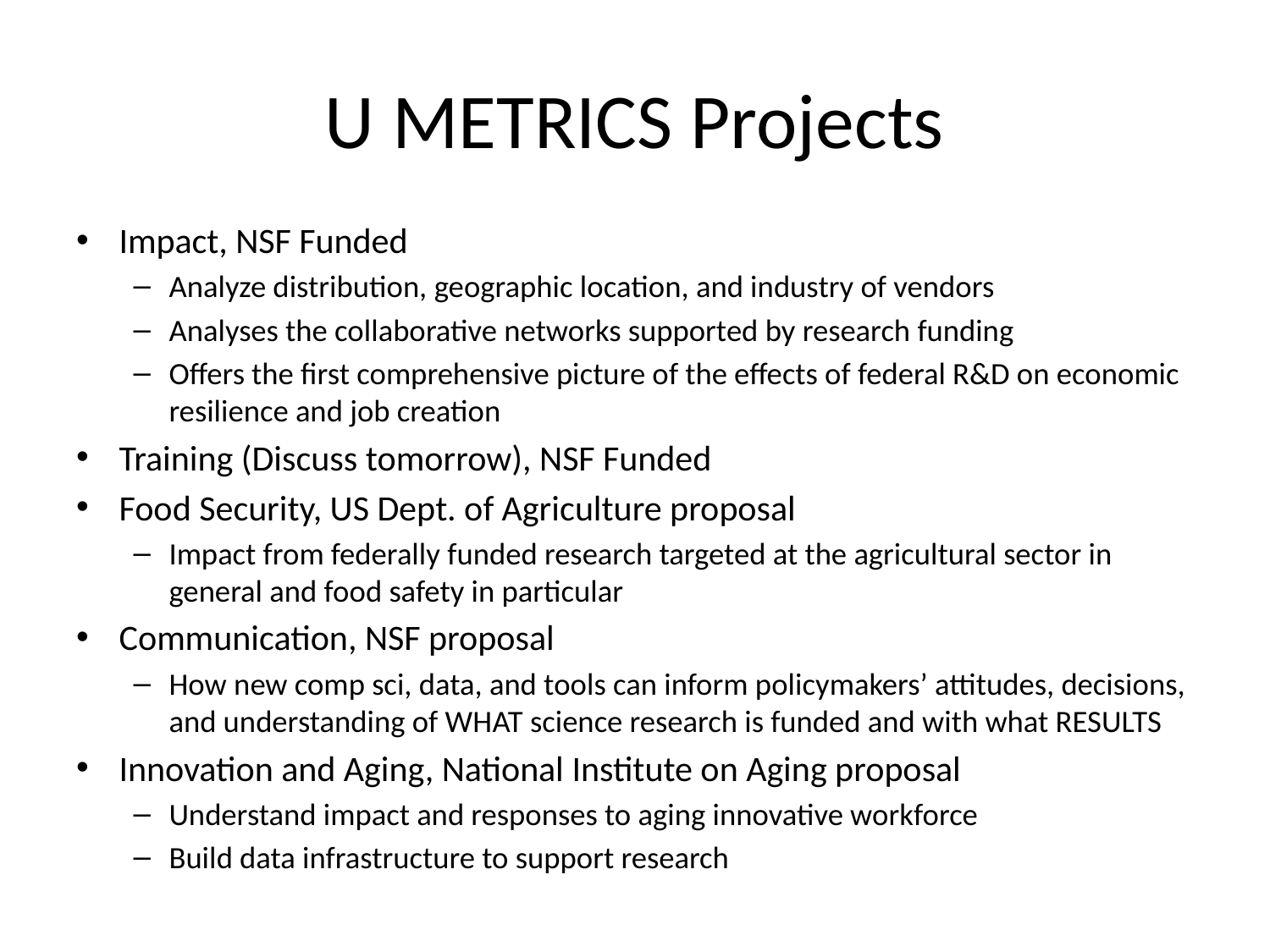

# U METRICS Projects
Impact, NSF Funded
Analyze distribution, geographic location, and industry of vendors
Analyses the collaborative networks supported by research funding
Offers the first comprehensive picture of the effects of federal R&D on economic resilience and job creation
Training (Discuss tomorrow), NSF Funded
Food Security, US Dept. of Agriculture proposal
Impact from federally funded research targeted at the agricultural sector in general and food safety in particular
Communication, NSF proposal
How new comp sci, data, and tools can inform policymakers’ attitudes, decisions, and understanding of WHAT science research is funded and with what RESULTS
Innovation and Aging, National Institute on Aging proposal
Understand impact and responses to aging innovative workforce
Build data infrastructure to support research